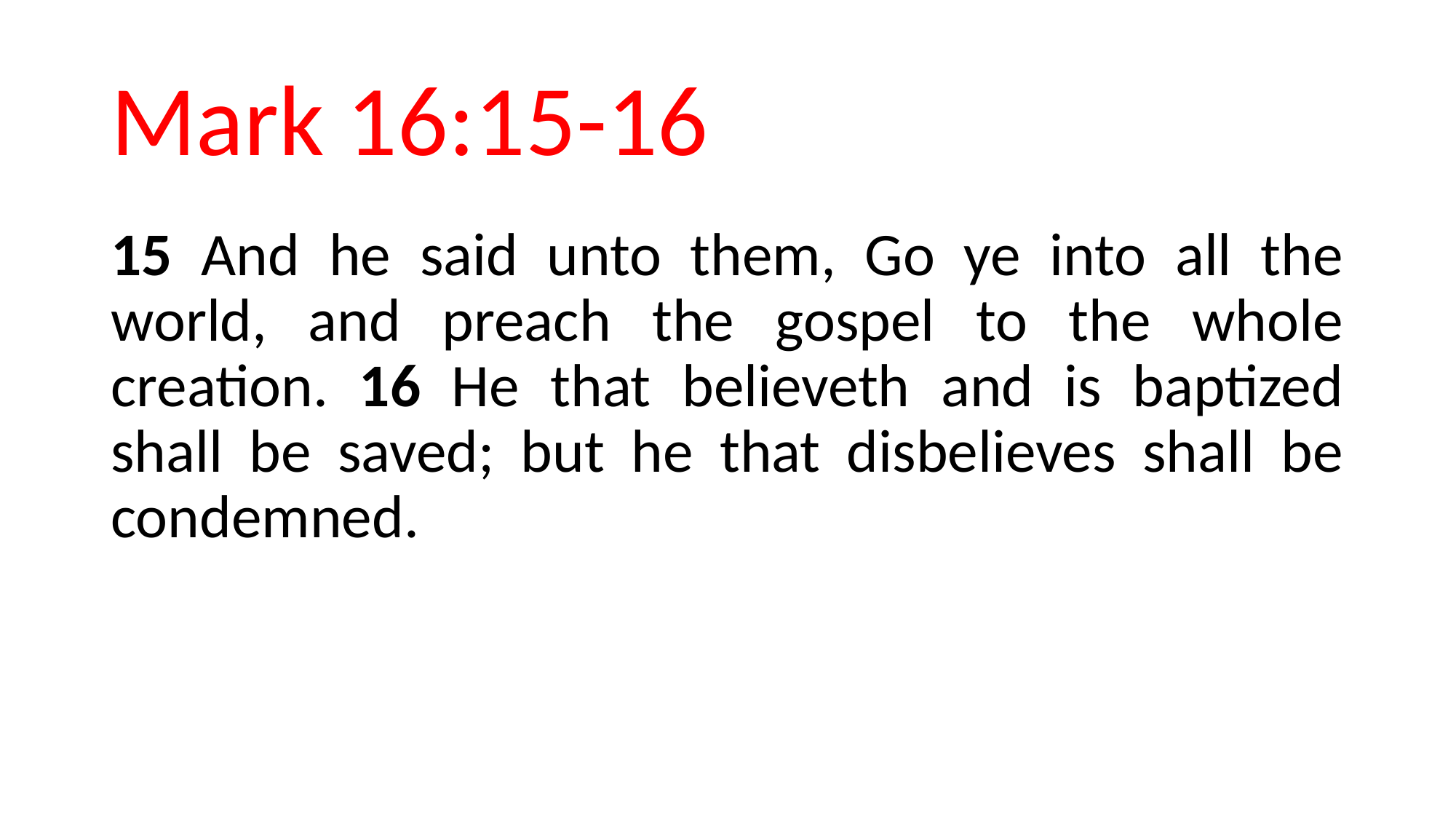

# Mark 16:15-16
15 And he said unto them, Go ye into all the world, and preach the gospel to the whole creation. 16 He that believeth and is baptized shall be saved; but he that disbelieves shall be condemned.